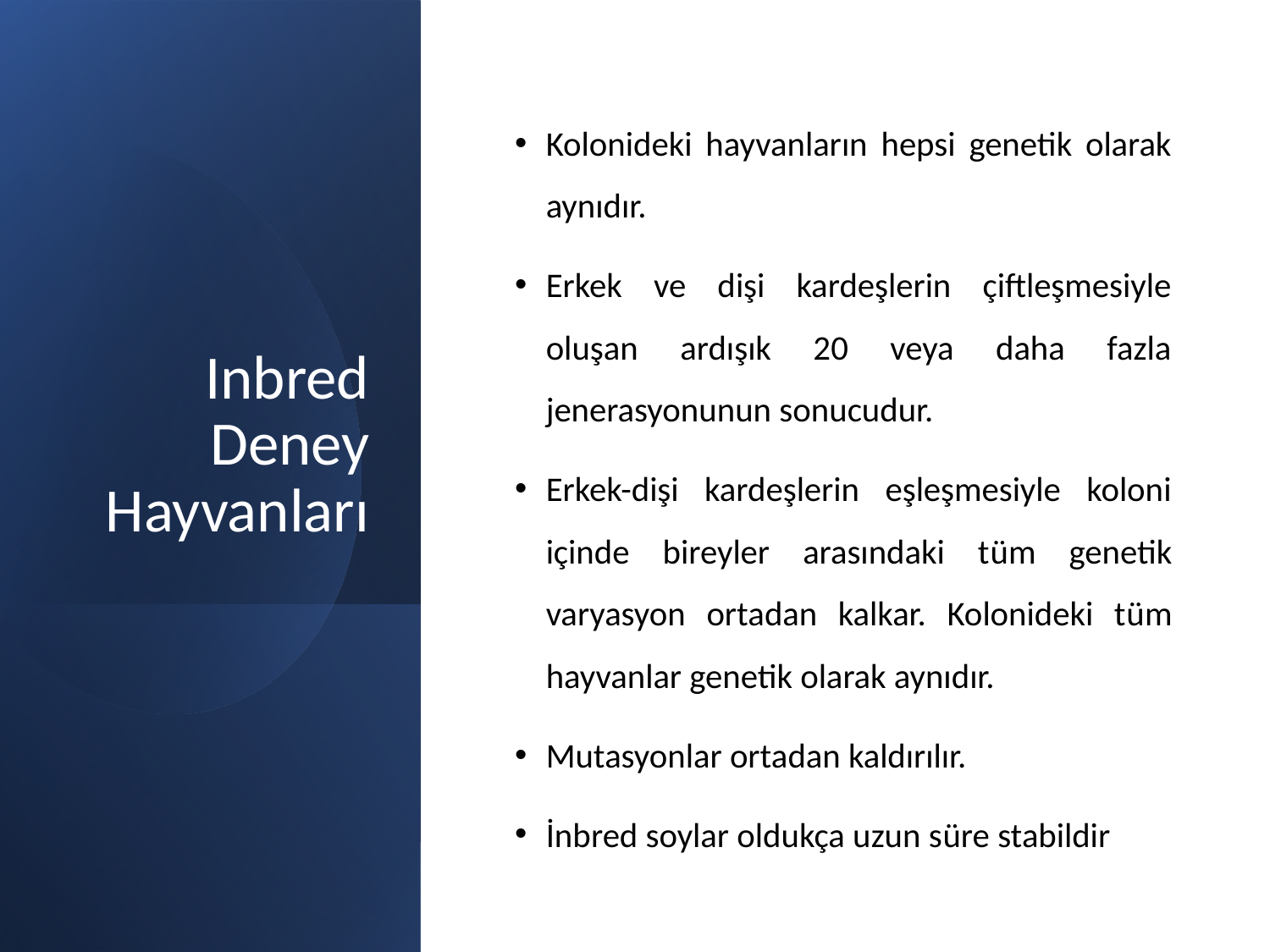

# Inbred Deney Hayvanları
Kolonideki hayvanların hepsi genetik olarak aynıdır.
Erkek ve dişi kardeşlerin çiftleşmesiyle oluşan ardışık 20 veya daha fazla jenerasyonunun sonucudur.
Erkek-dişi kardeşlerin eşleşmesiyle koloni içinde bireyler arasındaki tüm genetik varyasyon ortadan kalkar. Kolonideki tüm hayvanlar genetik olarak aynıdır.
Mutasyonlar ortadan kaldırılır.
İnbred soylar oldukça uzun süre stabildir